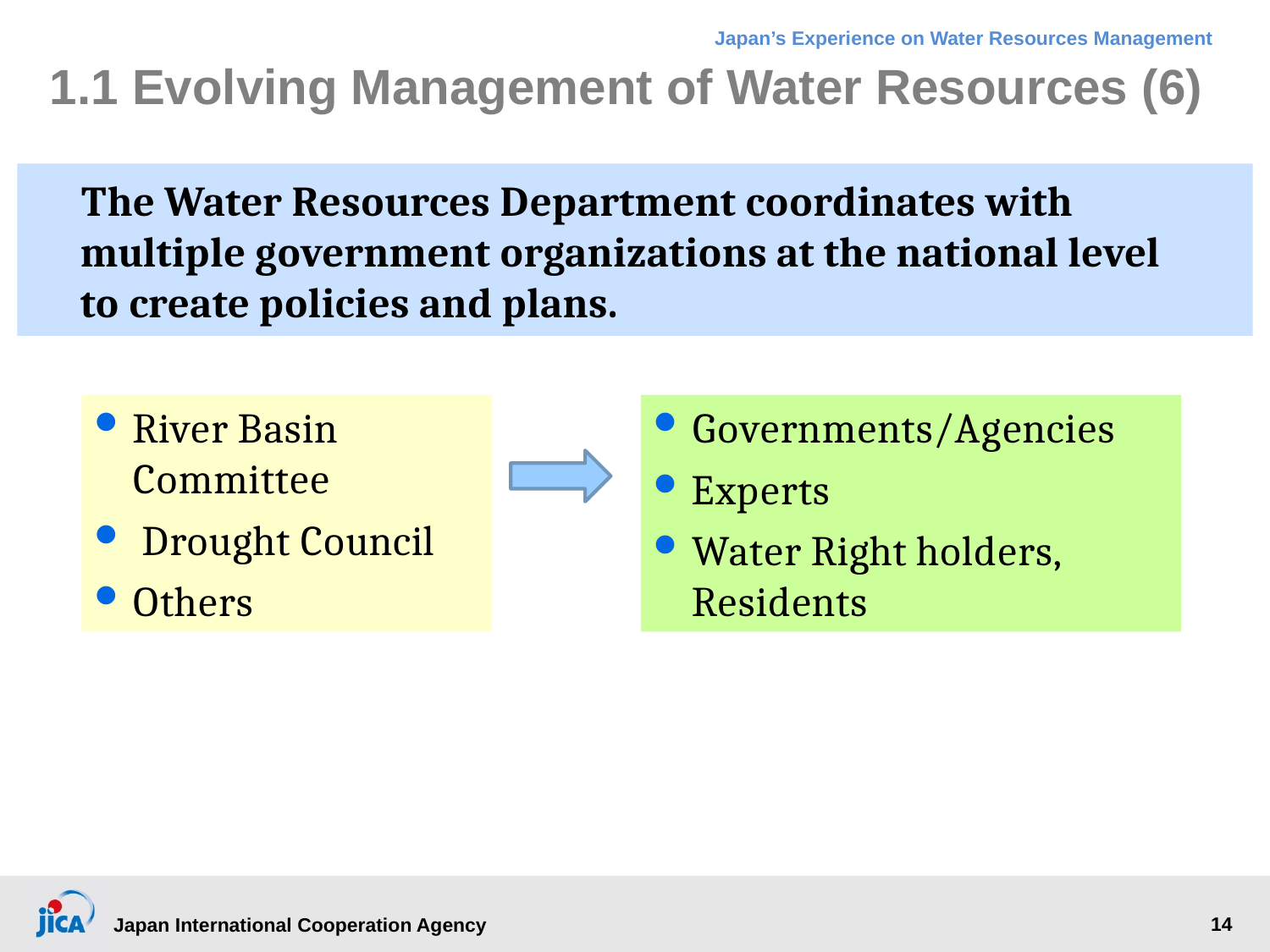

# 1.1 Evolving Management of Water Resources (6)
The Water Resources Department coordinates with multiple government organizations at the national level to create policies and plans.
River Basin Committee
 Drought Council
Others
Governments/Agencies
Experts
Water Right holders, Residents